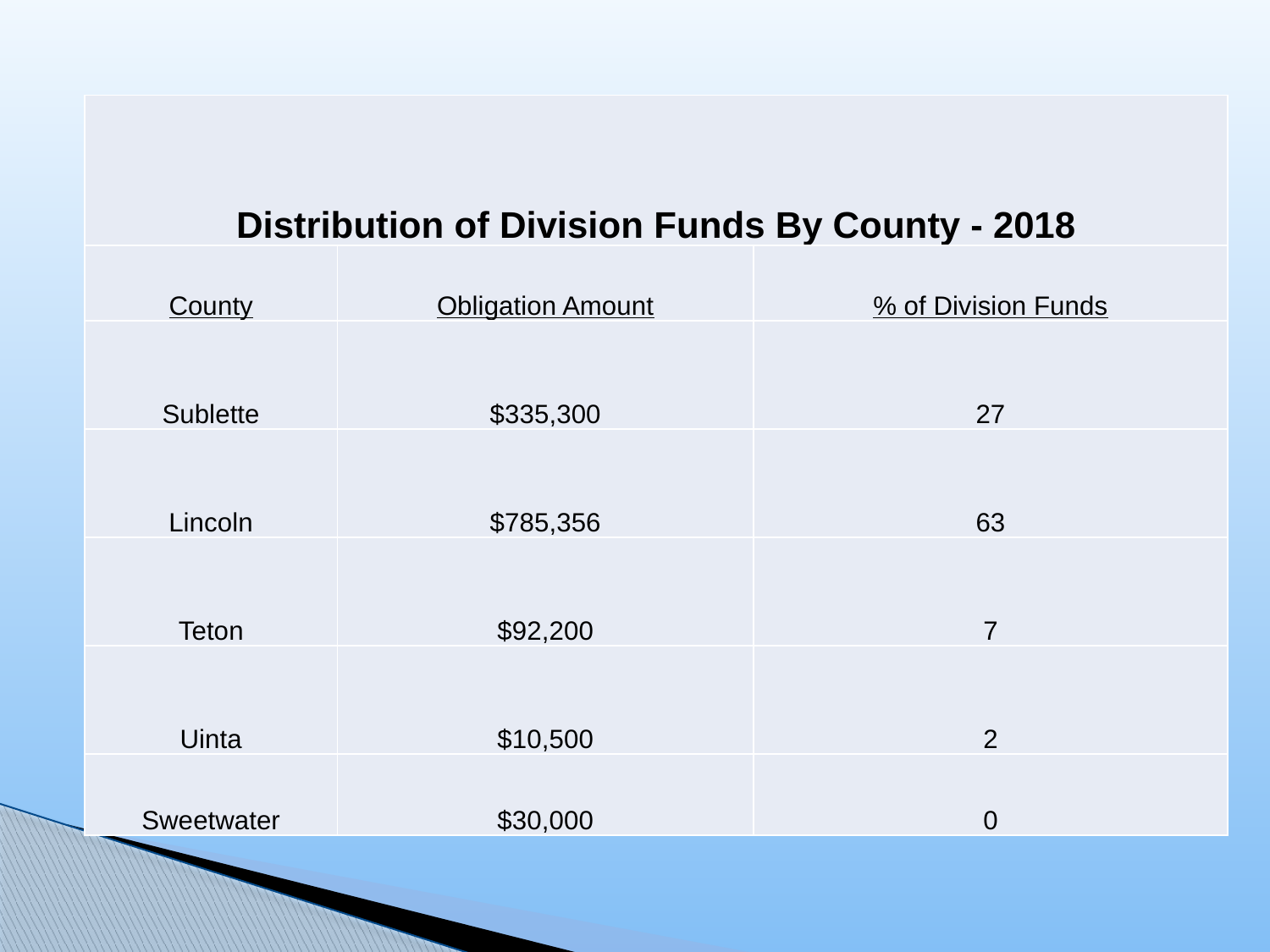

| Distribution of Division Funds By County - 2018 |  |  |
| --- | --- | --- |
| County | Obligation Amount | % of Division Funds |
| Sublette | $335,300 | 27 |
| Lincoln | $785,356 | 63 |
| Teton | $92,200 | 7 |
| Uinta | $10,500 | 2 |
| Sweetwater | $30,000 | 0 |